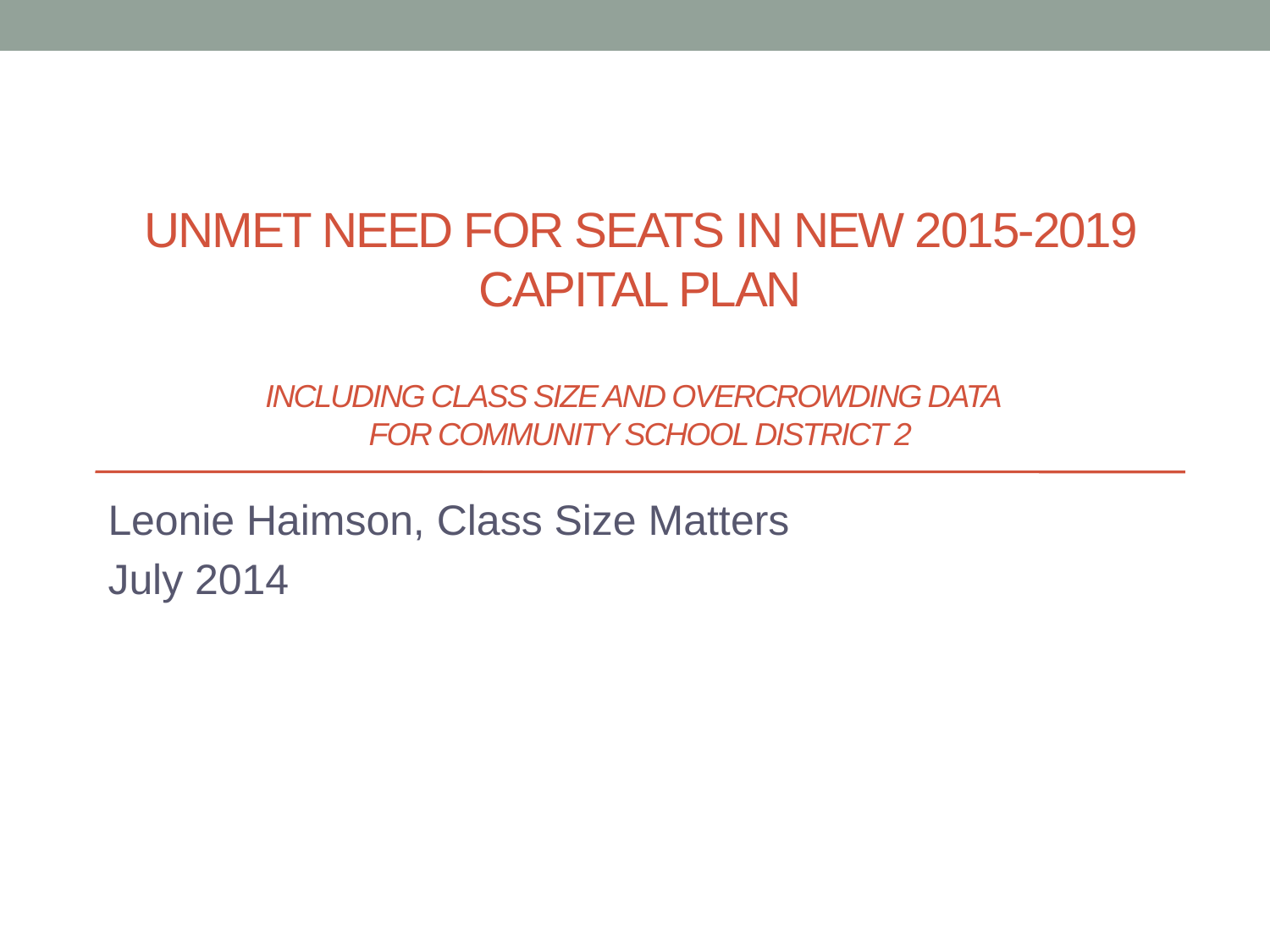

# UnMet need for seats in New 2015-2019 capital plan Including Class size and overcrowding data for Community School district 2
Leonie Haimson, Class Size Matters
July 2014